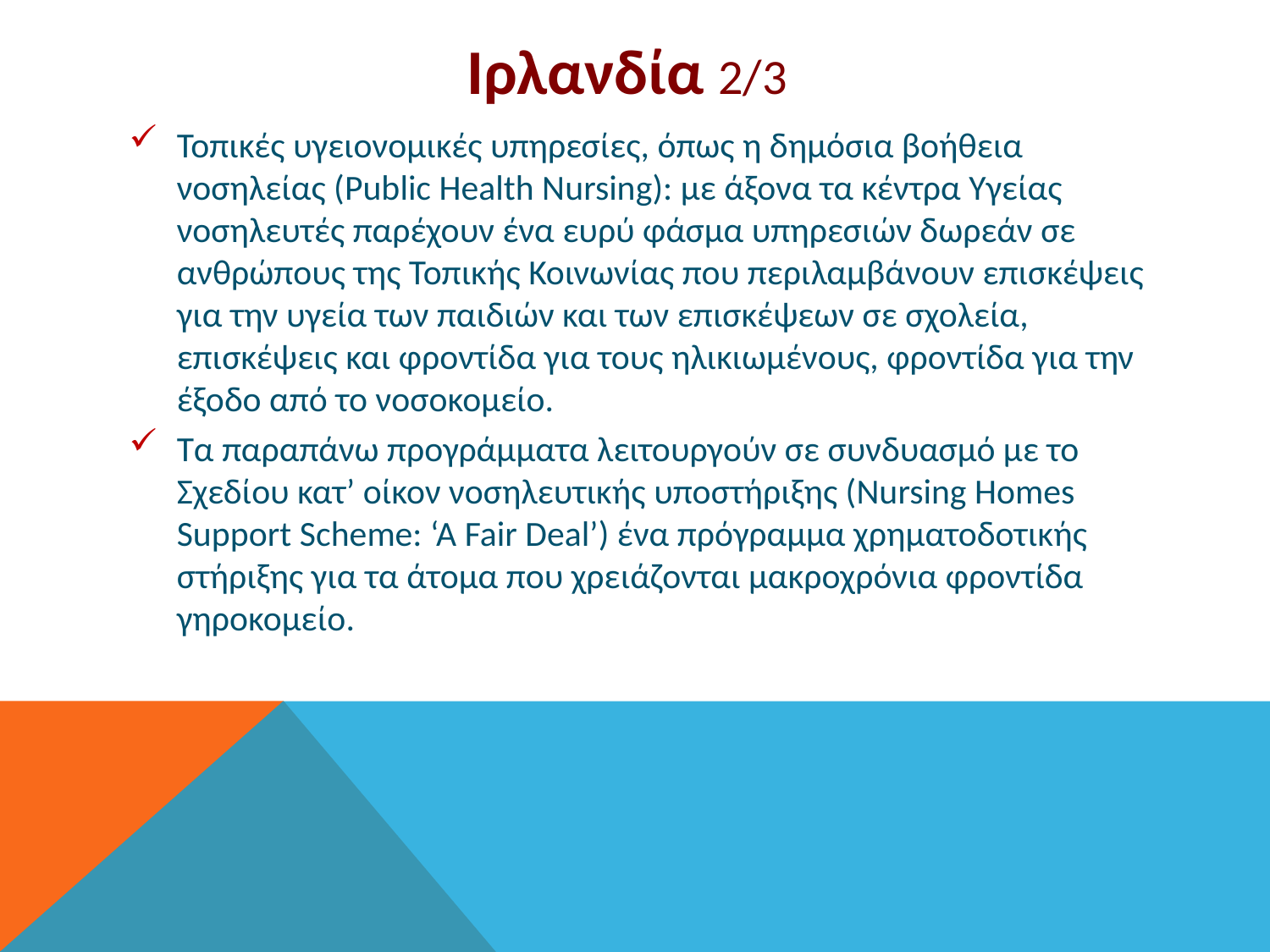

# Ιρλανδία 2/3
Τοπικές υγειονομικές υπηρεσίες, όπως η δημόσια βοήθεια νοσηλείας (Public Health Nursing): με άξονα τα κέντρα Υγείας  νοσηλευτές παρέχουν ένα ευρύ φάσμα υπηρεσιών δωρεάν σε ανθρώπους της Τοπικής Κοινωνίας που περιλαμβάνουν επισκέψεις για την υγεία των παιδιών και των επισκέψεων σε σχολεία, επισκέψεις και φροντίδα για τους ηλικιωμένους, φροντίδα για την έξοδο από το νοσοκομείο.
Τα παραπάνω προγράμματα λειτουργούν σε συνδυασμό με το Σχεδίου κατ’ οίκον νοσηλευτικής υποστήριξης (Nursing Homes Support Scheme: ‘A Fair Deal’) ένα πρόγραμμα χρηματοδοτικής στήριξης για τα άτομα που χρειάζονται μακροχρόνια φροντίδα γηροκομείο.